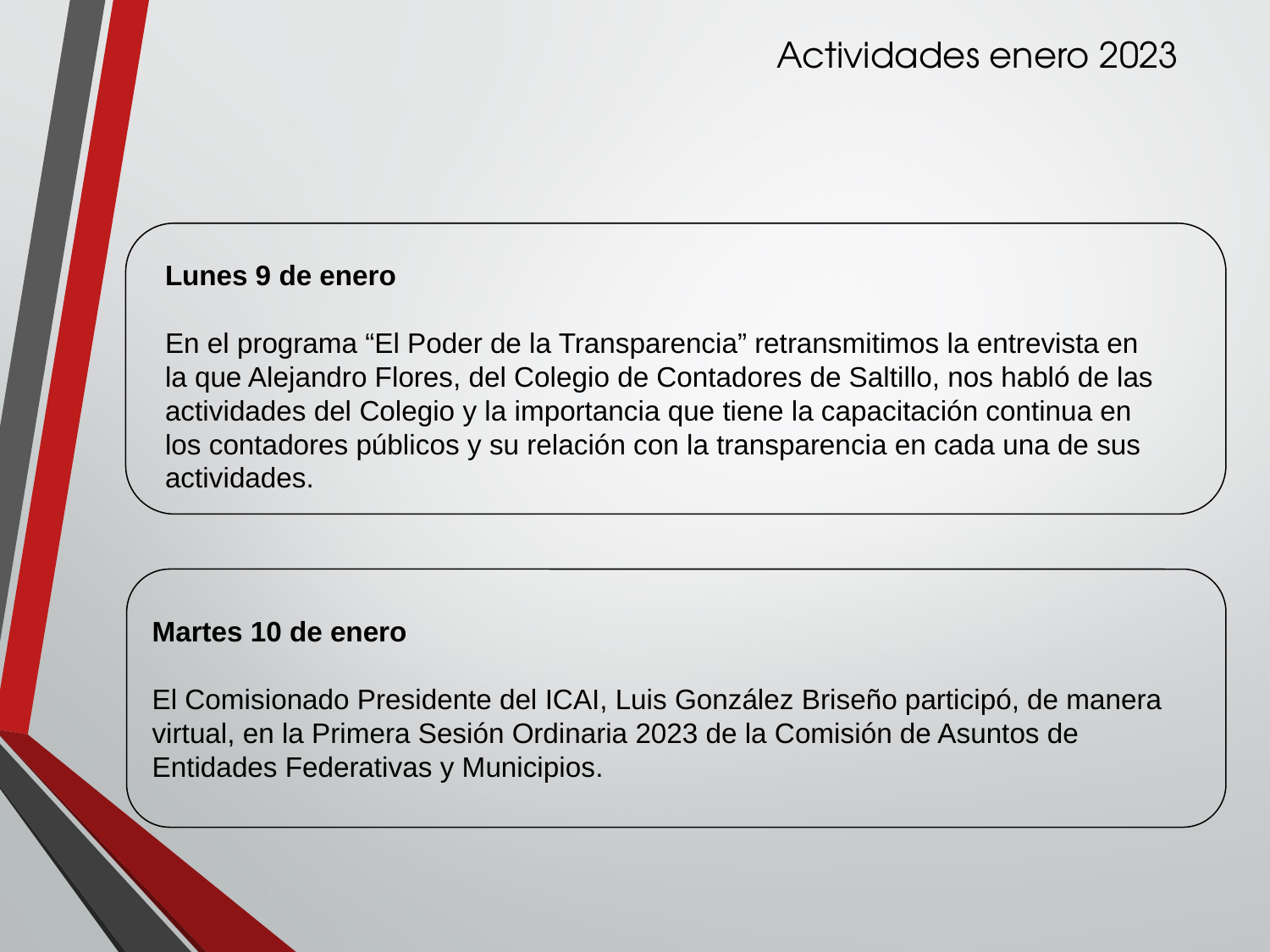

Actividades enero 2023

Lunes 9 de enero

En el programa “El Poder de la Transparencia” retransmitimos la entrevista en la que Alejandro Flores, del Colegio de Contadores de Saltillo, nos habló de las actividades del Colegio y la importancia que tiene la capacitación continua en los contadores públicos y su relación con la transparencia en cada una de sus actividades.
Martes 10 de enero

El Comisionado Presidente del ICAI, Luis González Briseño participó, de manera virtual, en la Primera Sesión Ordinaria 2023 de la Comisión de Asuntos de Entidades Federativas y Municipios.